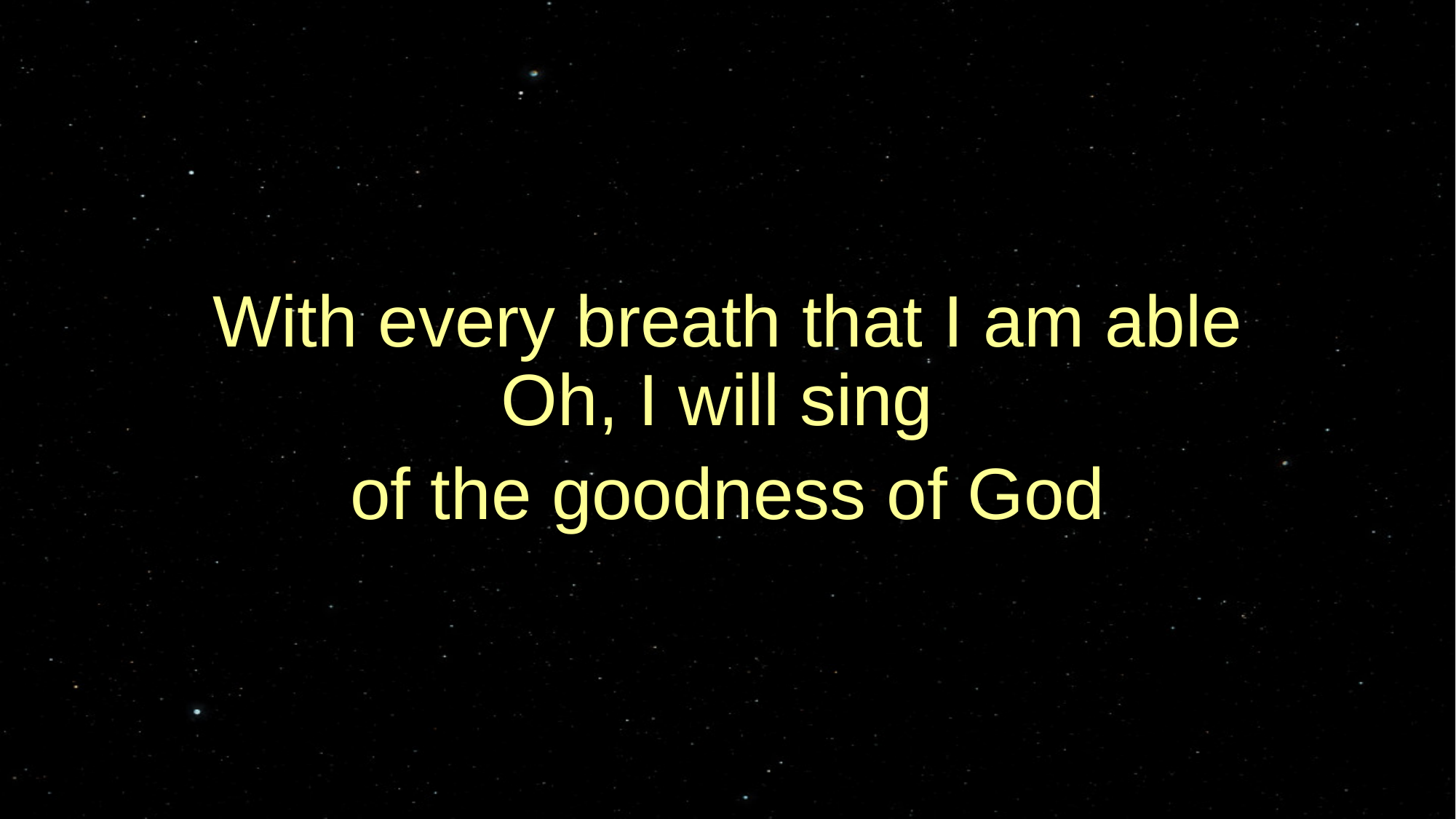

With every breath that I am able
Oh, I will sing
of the goodness of God